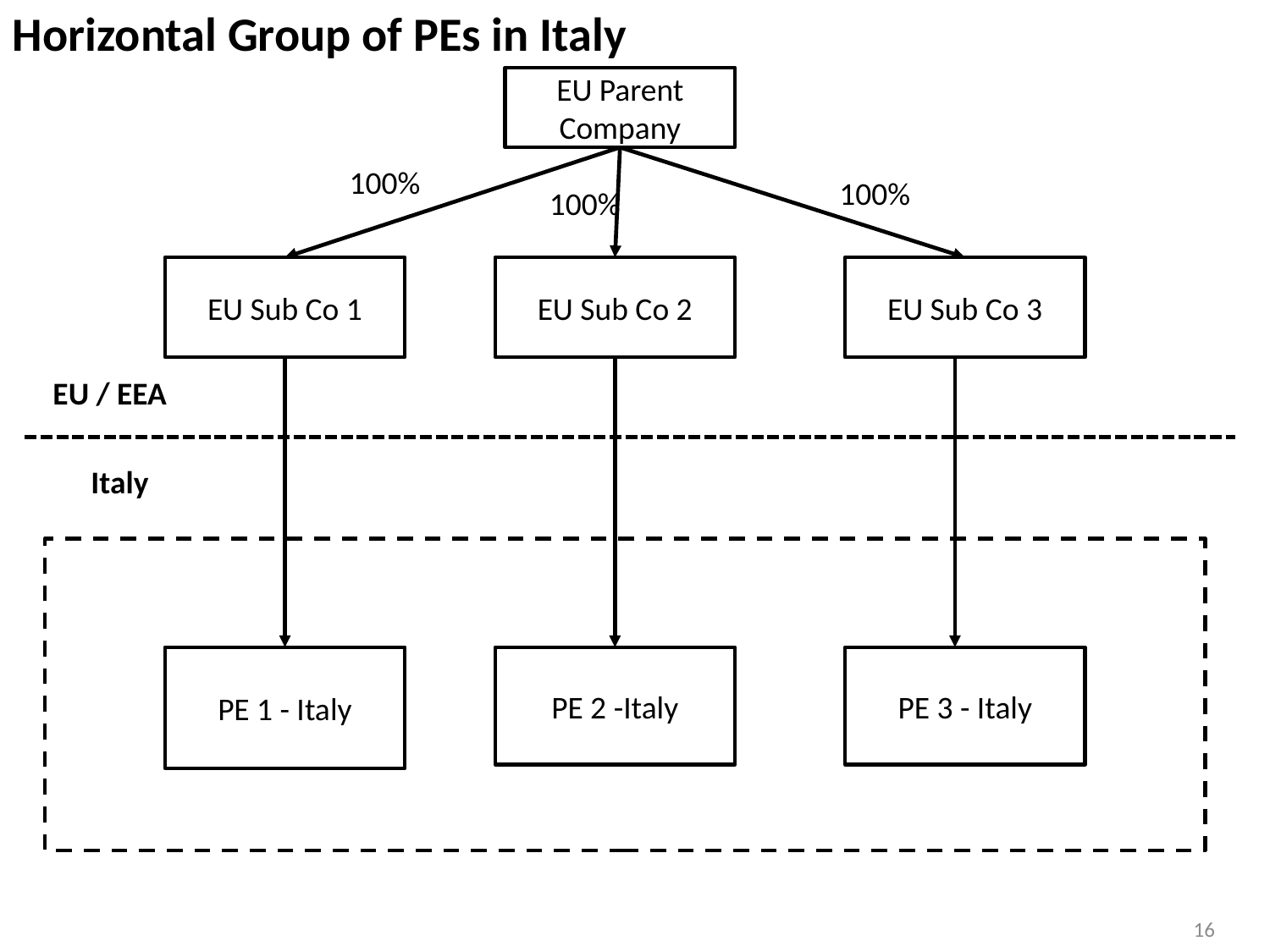

Horizontal Group of PEs in Italy
EU Parent Company
100%
100%
100%
EU Sub Co 1
EU Sub Co 2
EU Sub Co 3
EU / EEA
Italy

PE 2 -Italy
PE 3 - Italy
PE 1 - Italy